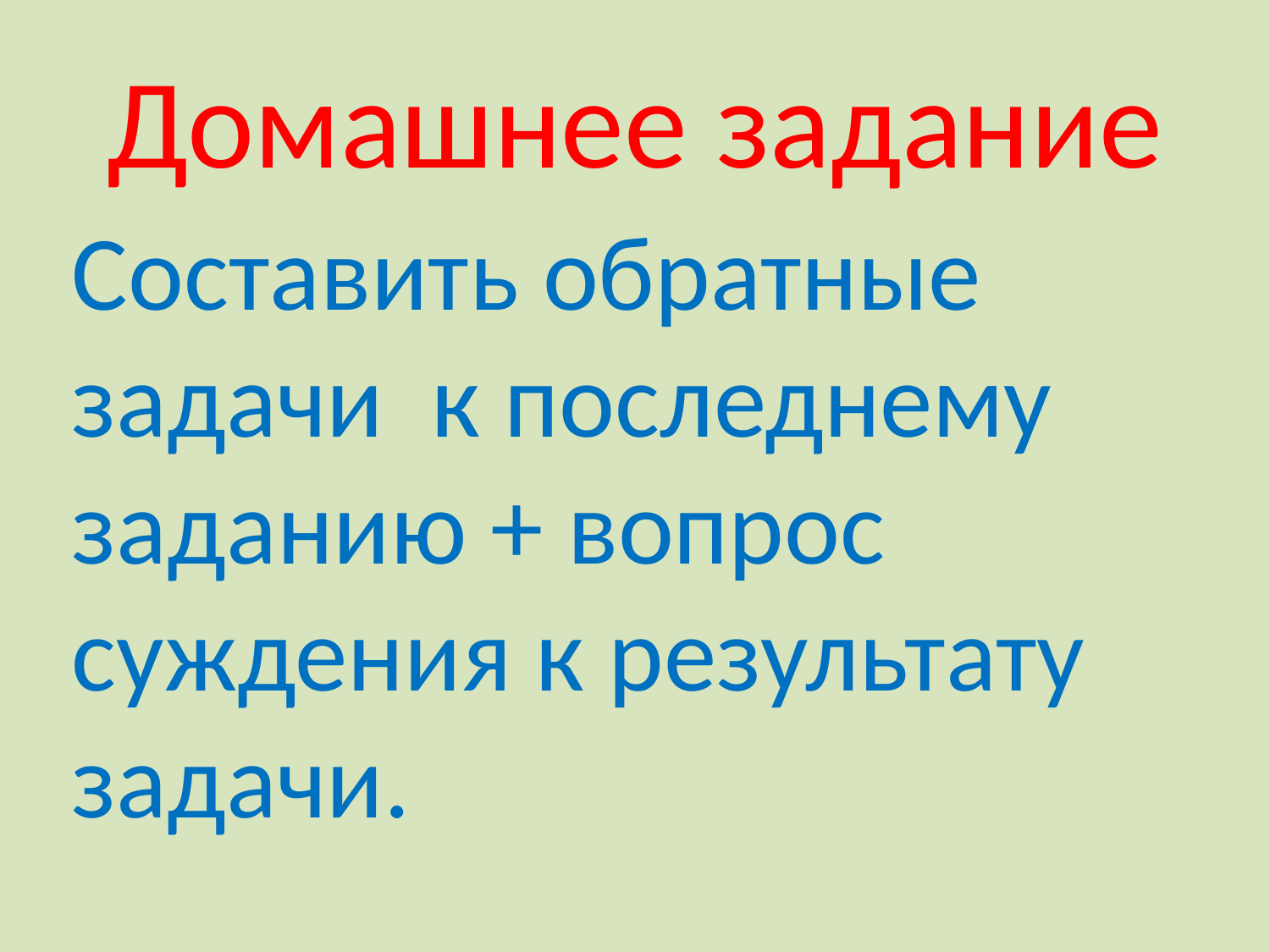

# Домашнее задание
Составить обратные задачи  к последнему заданию + вопрос суждения к результату задачи.